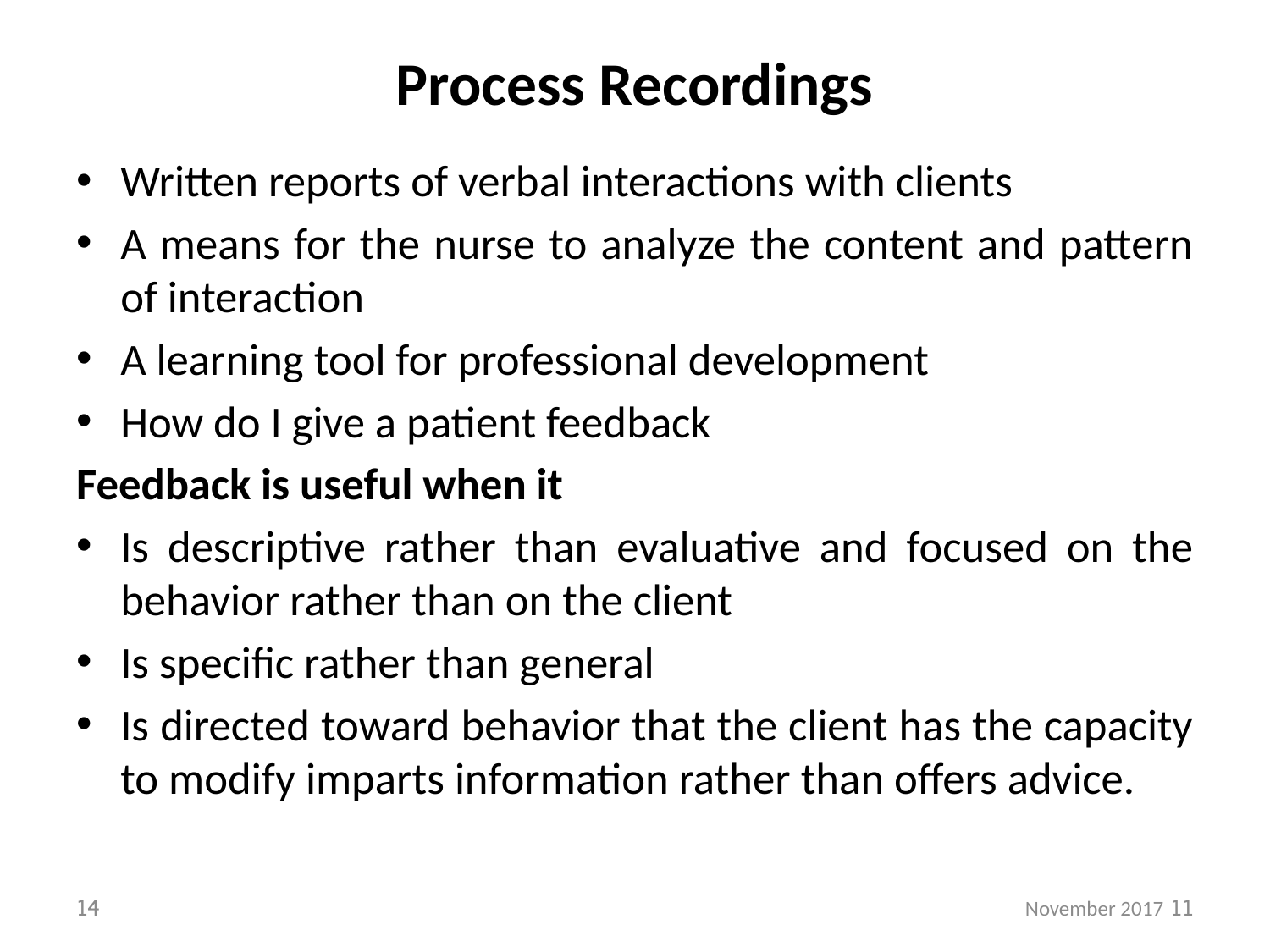

# Process Recordings
Written reports of verbal interactions with clients
A means for the nurse to analyze the content and pattern of interaction
A learning tool for professional development
How do I give a patient feedback
Feedback is useful when it
Is descriptive rather than evaluative and focused on the behavior rather than on the client
Is specific rather than general
Is directed toward behavior that the client has the capacity to modify imparts information rather than offers advice.

14
11 November 2017